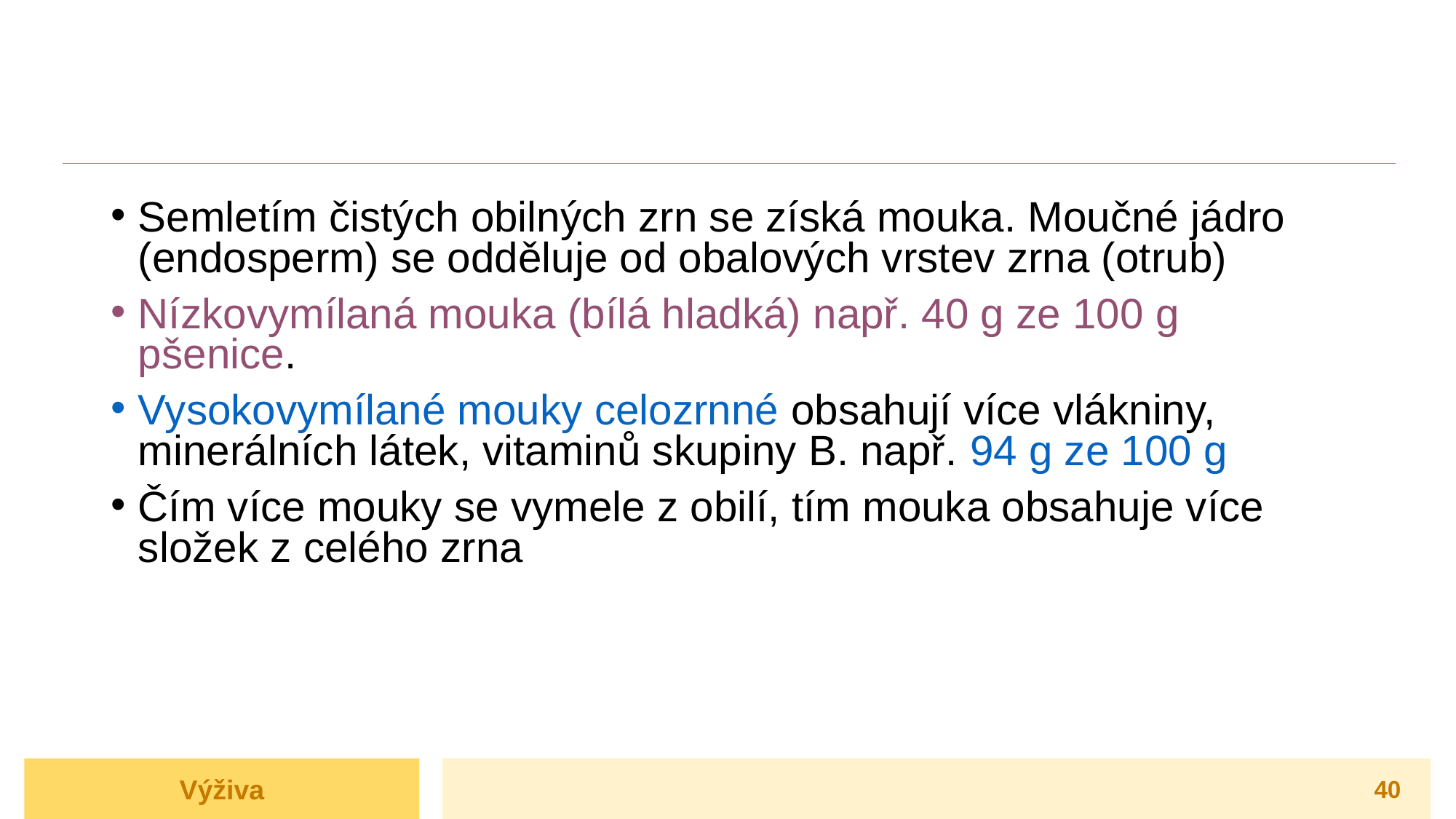

#
Semletím čistých obilných zrn se získá mouka. Moučné jádro (endosperm) se odděluje od obalových vrstev zrna (otrub)
Nízkovymílaná mouka (bílá hladká) např. 40 g ze 100 g pšenice.
Vysokovymílané mouky celozrnné obsahují více vlákniny, minerálních látek, vitaminů skupiny B. např. 94 g ze 100 g
Čím více mouky se vymele z obilí, tím mouka obsahuje více složek z celého zrna

Výživa
40